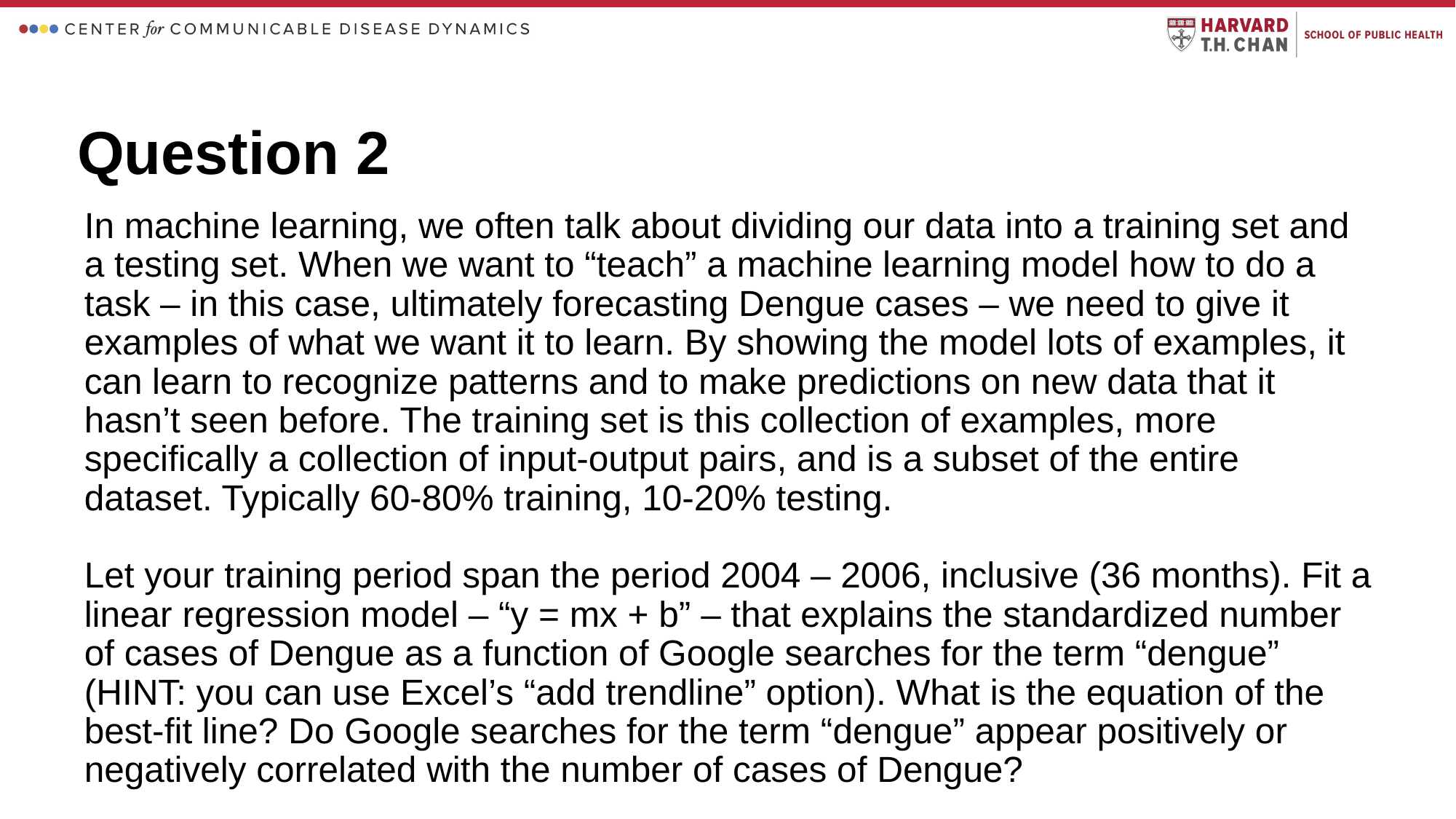

Question 2
In machine learning, we often talk about dividing our data into a training set and a testing set. When we want to “teach” a machine learning model how to do a task – in this case, ultimately forecasting Dengue cases – we need to give it examples of what we want it to learn. By showing the model lots of examples, it can learn to recognize patterns and to make predictions on new data that it hasn’t seen before. The training set is this collection of examples, more specifically a collection of input-output pairs, and is a subset of the entire dataset. Typically 60-80% training, 10-20% testing.

Let your training period span the period 2004 – 2006, inclusive (36 months). Fit a linear regression model – “y = mx + b” – that explains the standardized number of cases of Dengue as a function of Google searches for the term “dengue” (HINT: you can use Excel’s “add trendline” option). What is the equation of the best-fit line? Do Google searches for the term “dengue” appear positively or negatively correlated with the number of cases of Dengue?